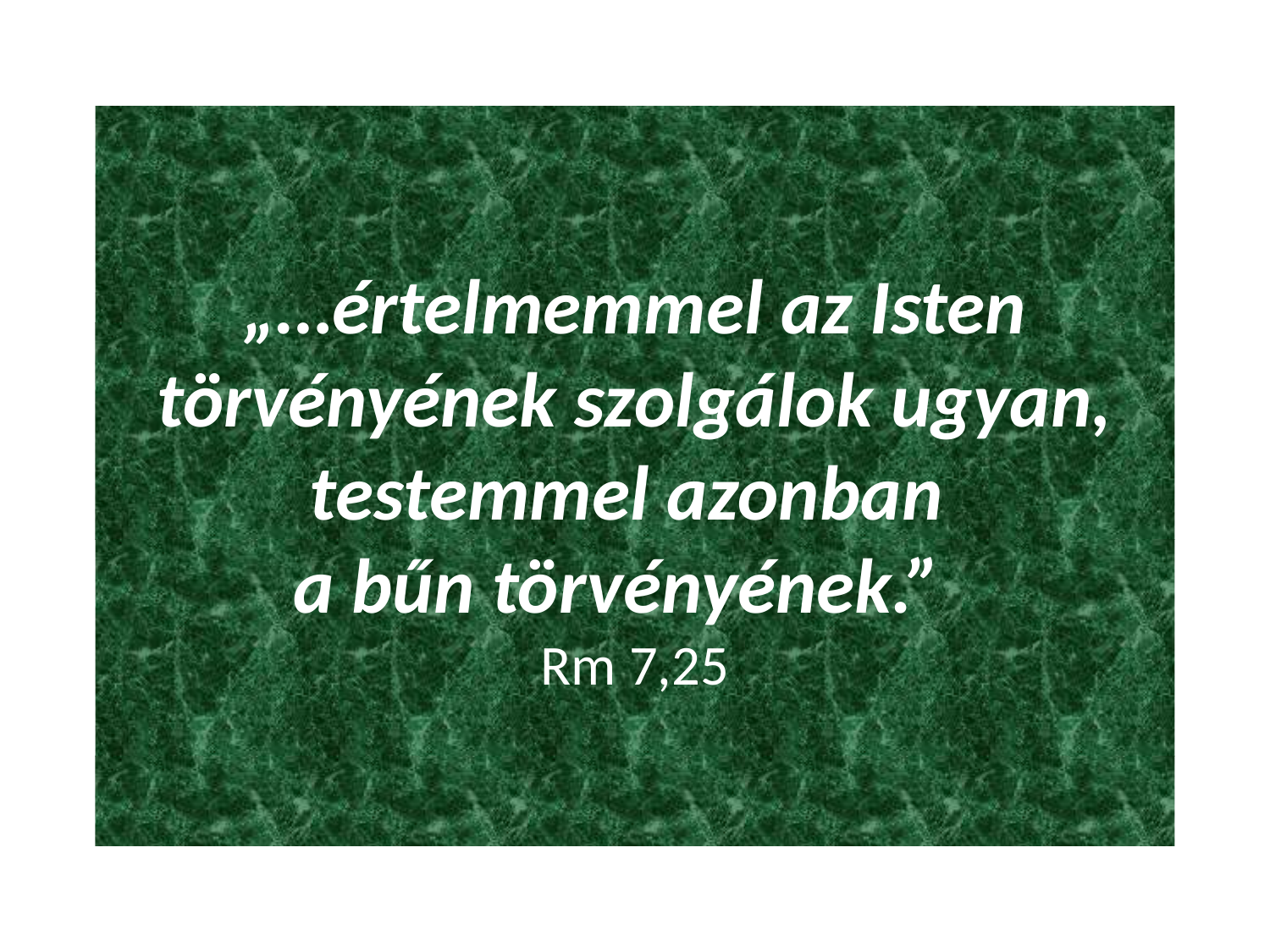

# „…értelmemmel az Isten törvényének szolgálok ugyan, testemmel azonban a bűn törvényének.” Rm 7,25